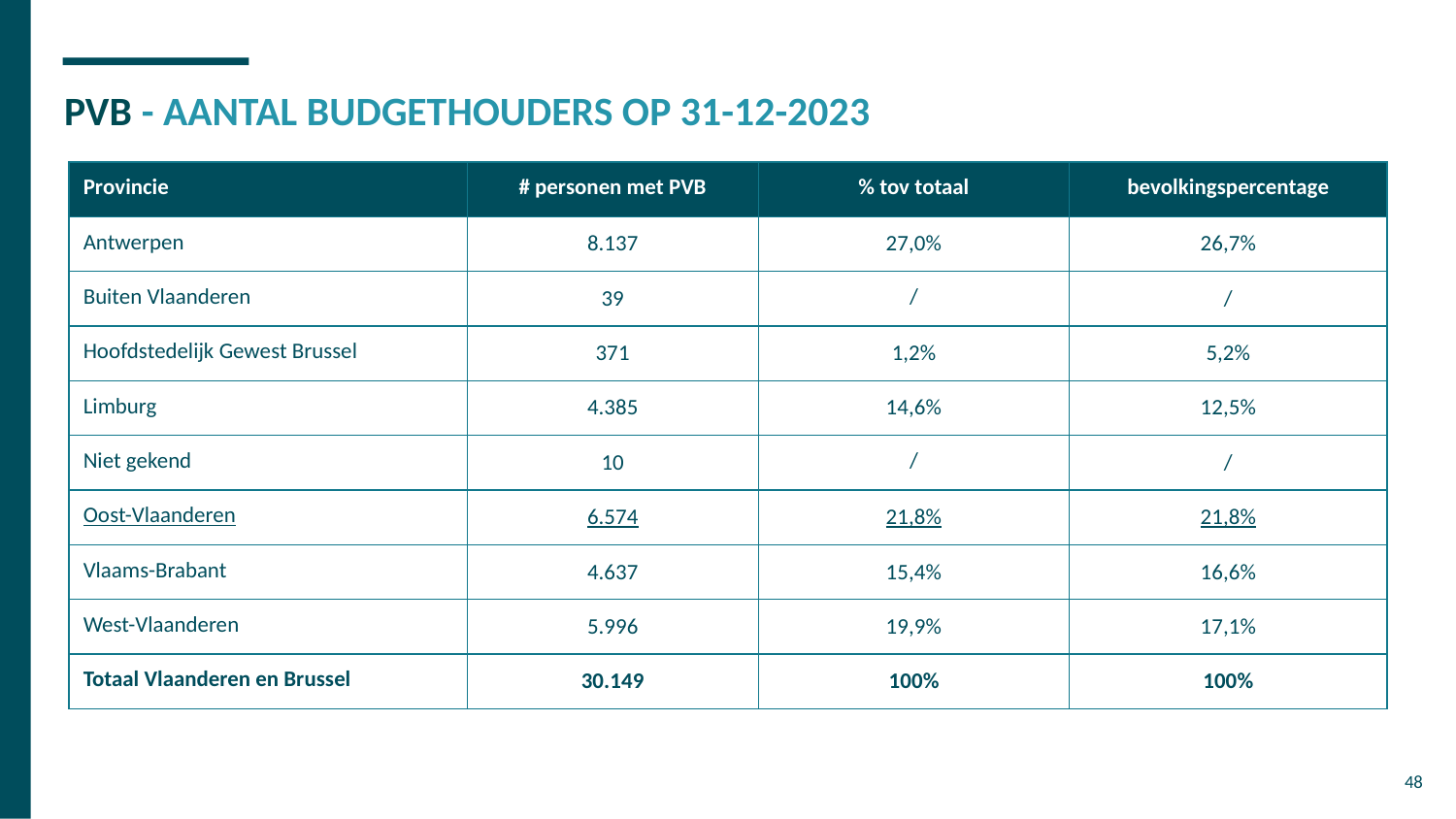

# PVB - AANTAL BUDGETHOUDERS OP 31-12-2023

| Provincie | # personen met PVB | % tov totaal | bevolkingspercentage |
| --- | --- | --- | --- |
| Antwerpen | 8.137 | 27,0% | 26,7% |
| Buiten Vlaanderen | 39 | / | / |
| Hoofdstedelijk Gewest Brussel | 371 | 1,2% | 5,2% |
| Limburg | 4.385 | 14,6% | 12,5% |
| Niet gekend | 10 | / | / |
| Oost-Vlaanderen | 6.574 | 21,8% | 21,8% |
| Vlaams-Brabant | 4.637 | 15,4% | 16,6% |
| West-Vlaanderen | 5.996 | 19,9% | 17,1% |
| Totaal Vlaanderen en Brussel | 30.149 | 100% | 100% |
48